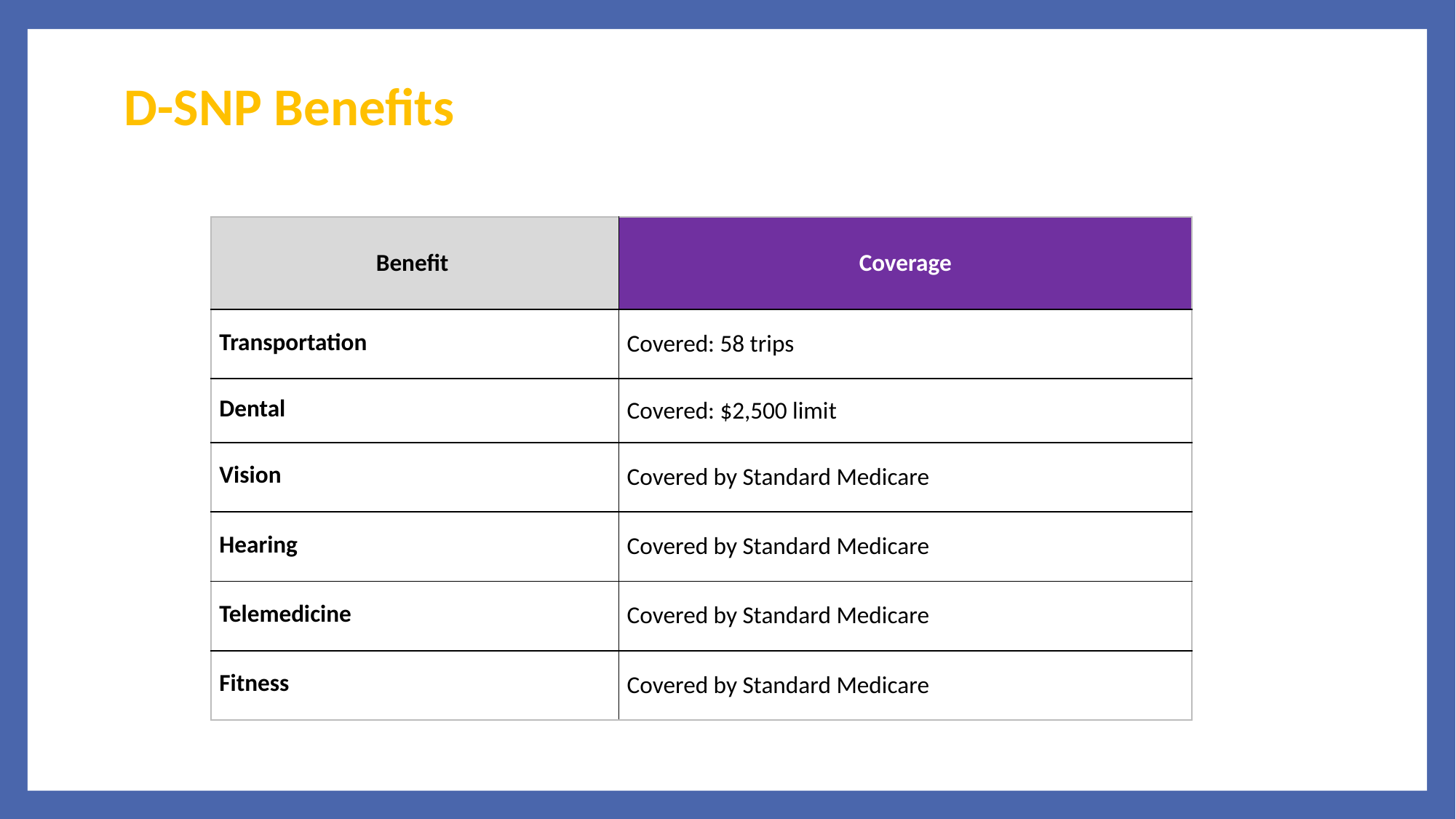

# D-SNP Benefits
Extra Benefits You’ll Receive
| Benefit | Coverage |
| --- | --- |
| Transportation | Covered: 58 trips |
| Dental | Covered: $2,500 limit |
| Vision | Covered by Standard Medicare |
| Hearing | Covered by Standard Medicare |
| Telemedicine | Covered by Standard Medicare |
| Fitness | Covered by Standard Medicare |